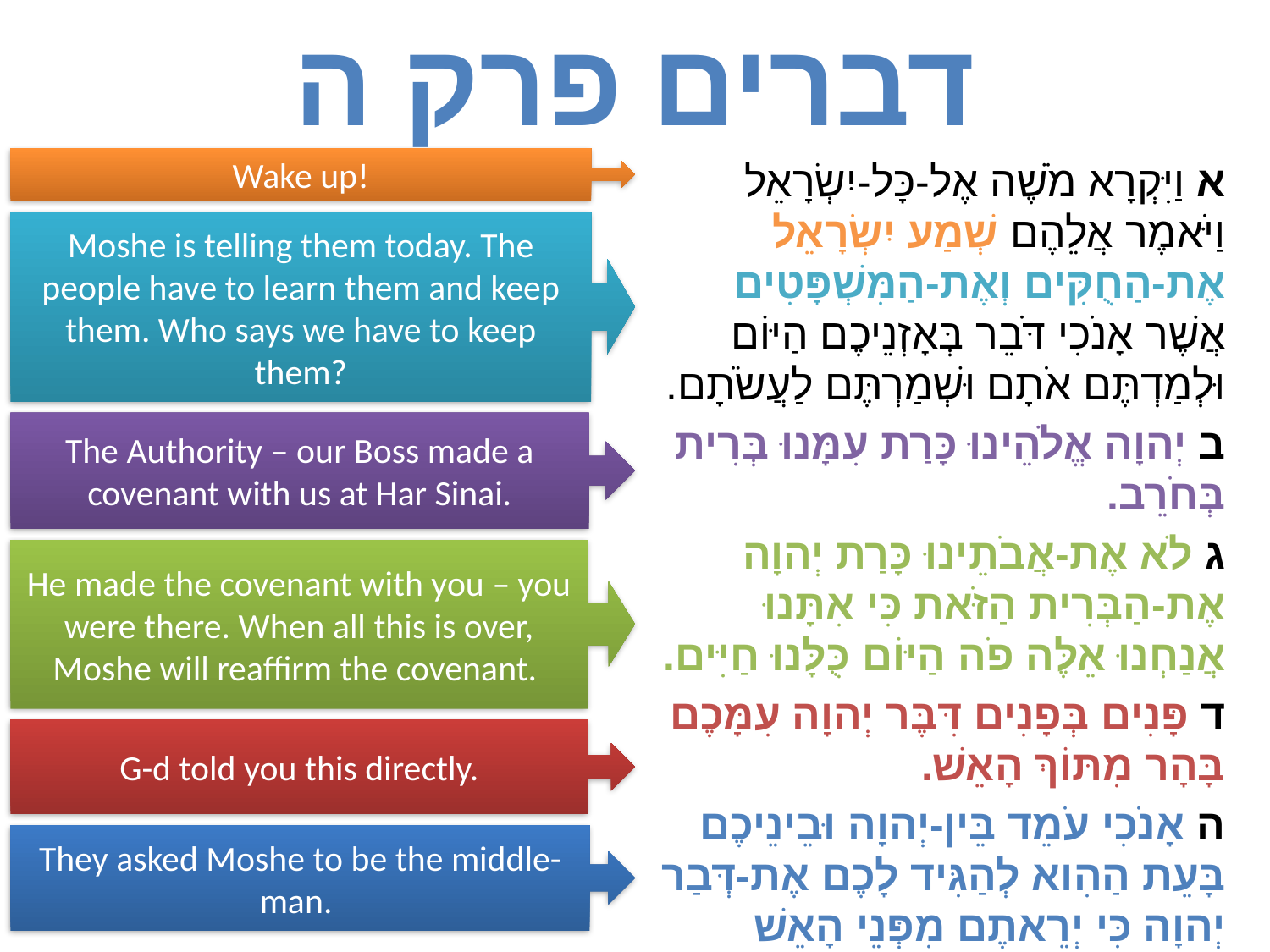

# דברים פרק ה
Wake up!
א וַיִּקְרָא מֹשֶׁה אֶל-כָּל-יִשְׂרָאֵל וַיֹּאמֶר אֲלֵהֶם שְׁמַע יִשְׂרָאֵל אֶת-הַחֻקִּים וְאֶת-הַמִּשְׁפָּטִים אֲשֶׁר אָנֹכִי דֹּבֵר בְּאָזְנֵיכֶם הַיּוֹם וּלְמַדְתֶּם אֹתָם וּשְׁמַרְתֶּם לַעֲשֹׂתָם.
ב יְהוָה אֱלֹהֵינוּ כָּרַת עִמָּנוּ בְּרִית בְּחֹרֵב.
ג לֹא אֶת-אֲבֹתֵינוּ כָּרַת יְהוָה אֶת-הַבְּרִית הַזֹּאת כִּי אִתָּנוּ אֲנַחְנוּ אֵלֶּה פֹה הַיּוֹם כֻּלָּנוּ חַיִּים.
ד פָּנִים בְּפָנִים דִּבֶּר יְהוָה עִמָּכֶם בָּהָר מִתּוֹךְ הָאֵשׁ.
ה אָנֹכִי עֹמֵד בֵּין-יְהוָה וּבֵינֵיכֶם בָּעֵת הַהִוא לְהַגִּיד לָכֶם אֶת-דְּבַר יְהוָה כִּי יְרֵאתֶם מִפְּנֵי הָאֵשׁ וְלֹא-עֲלִיתֶם בָּהָר לֵאמֹר.
Moshe is telling them today. The people have to learn them and keep them. Who says we have to keep them?
The Authority – our Boss made a covenant with us at Har Sinai.
He made the covenant with you – you were there. When all this is over, Moshe will reaffirm the covenant.
G-d told you this directly.
They asked Moshe to be the middle-man.